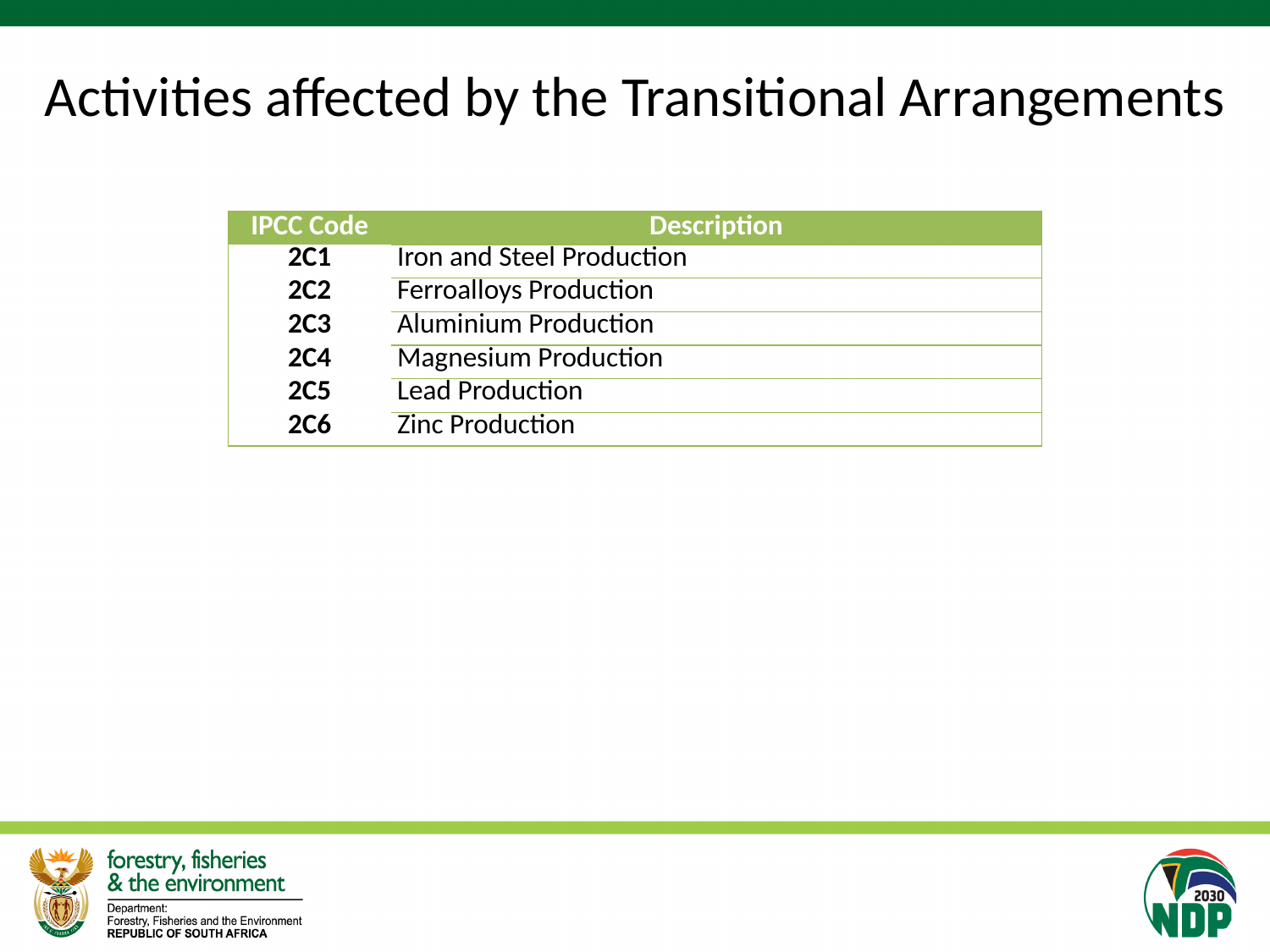

# Activities affected by the Transitional Arrangements
| IPCC Code | Description |
| --- | --- |
| 2C1 | Iron and Steel Production |
| 2C2 | Ferroalloys Production |
| 2C3 | Aluminium Production |
| 2C4 | Magnesium Production |
| 2C5 | Lead Production |
| 2C6 | Zinc Production |